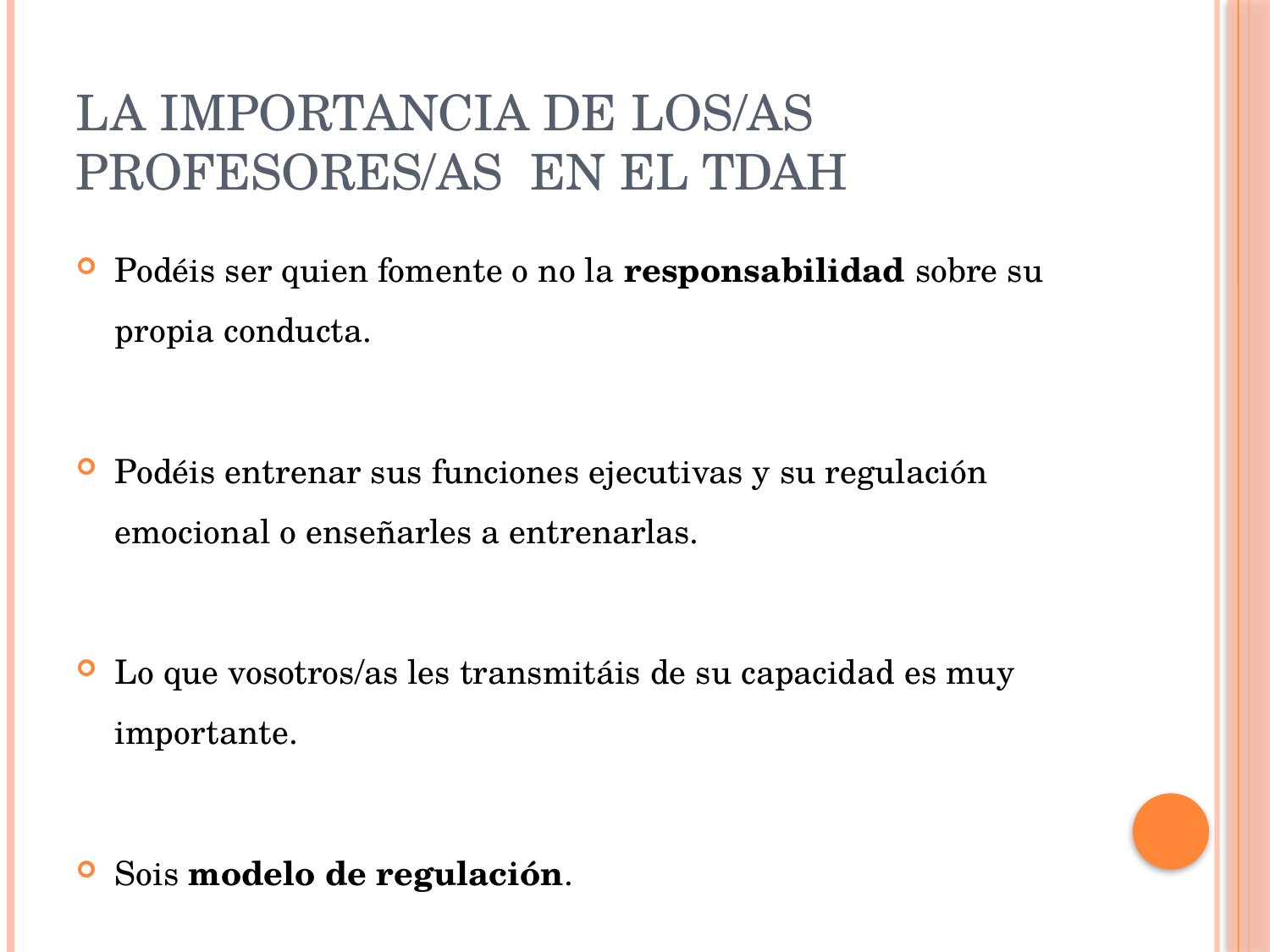

# La importancia de los/as profesores/as  en el TDAH
Podéis ser quien fomente o no la responsabilidad sobre su propia conducta.

Podéis entrenar sus funciones ejecutivas y su regulación emocional o enseñarles a entrenarlas.

Lo que vosotros/as les transmitáis de su capacidad es muy importante.

Sois modelo de regulación.